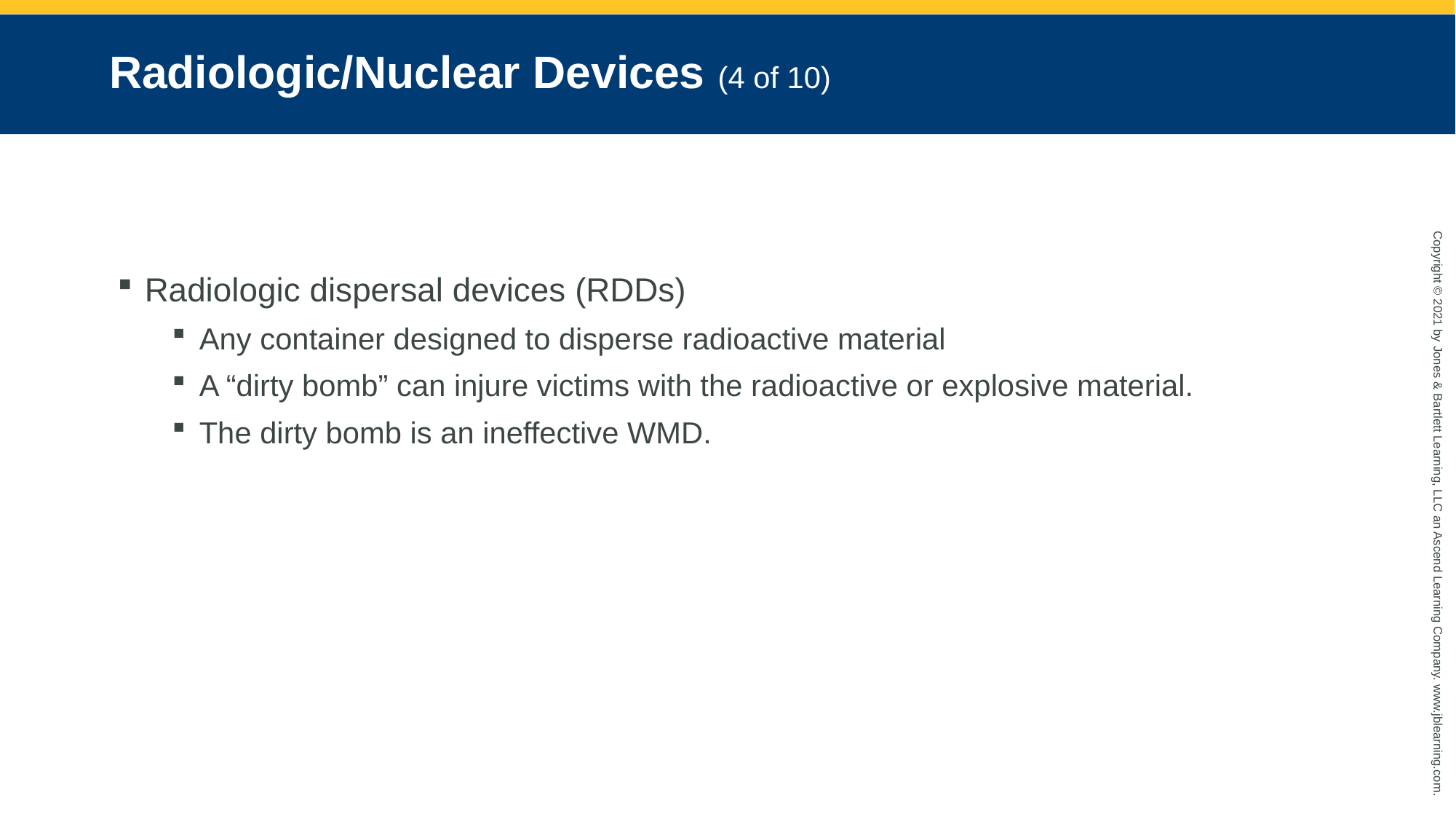

# Radiologic/Nuclear Devices (4 of 10)
Radiologic dispersal devices (RDDs)
Any container designed to disperse radioactive material
A “dirty bomb” can injure victims with the radioactive or explosive material.
The dirty bomb is an ineffective WMD.